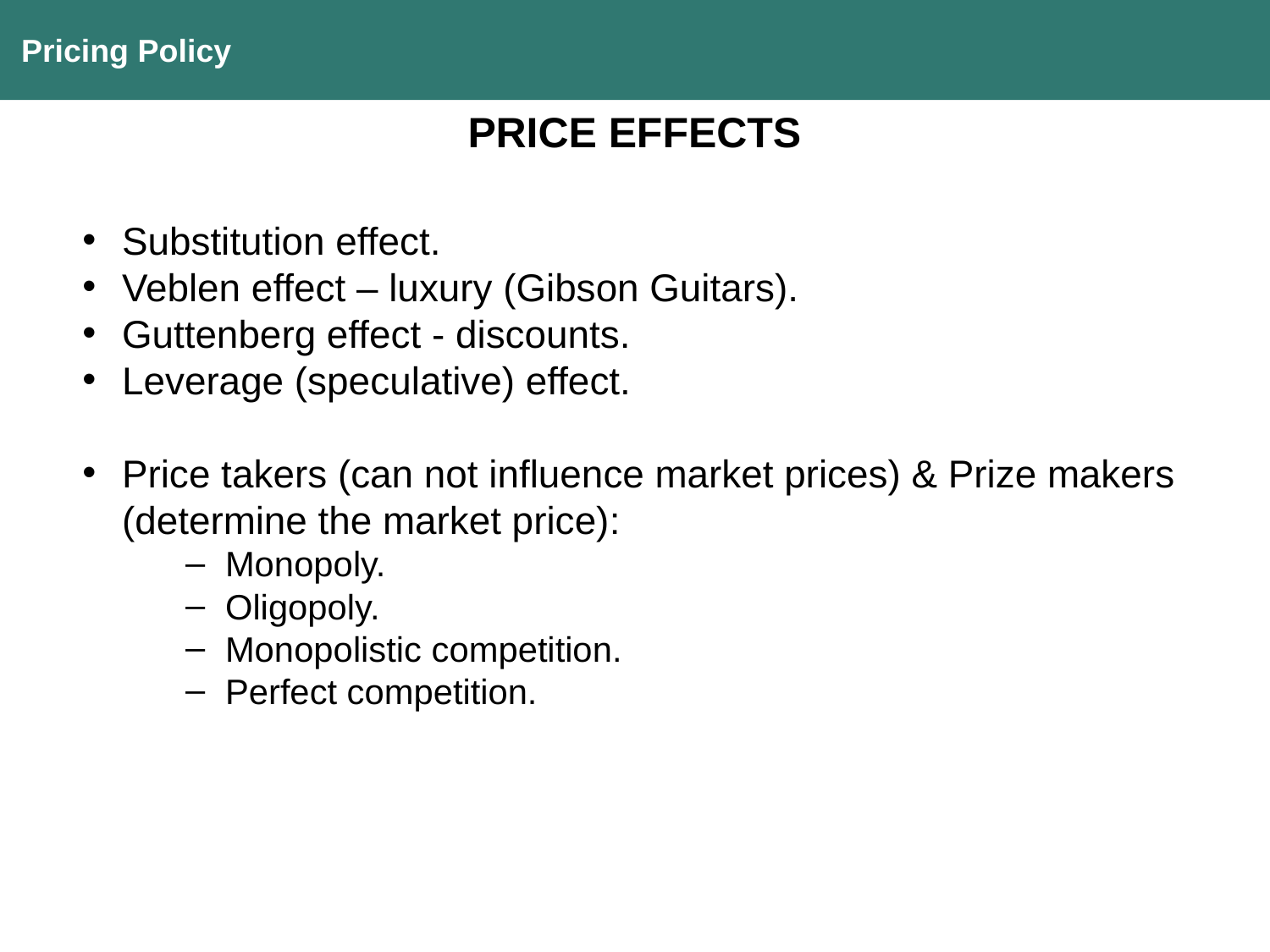

Pricing Policy
PRICE EFFECTS
Substitution effect.
Veblen effect – luxury (Gibson Guitars).
Guttenberg effect - discounts.
Leverage (speculative) effect.

Price takers (can not influence market prices) & Prize makers (determine the market price):
Monopoly.
Oligopoly.
Monopolistic competition.
Perfect competition.